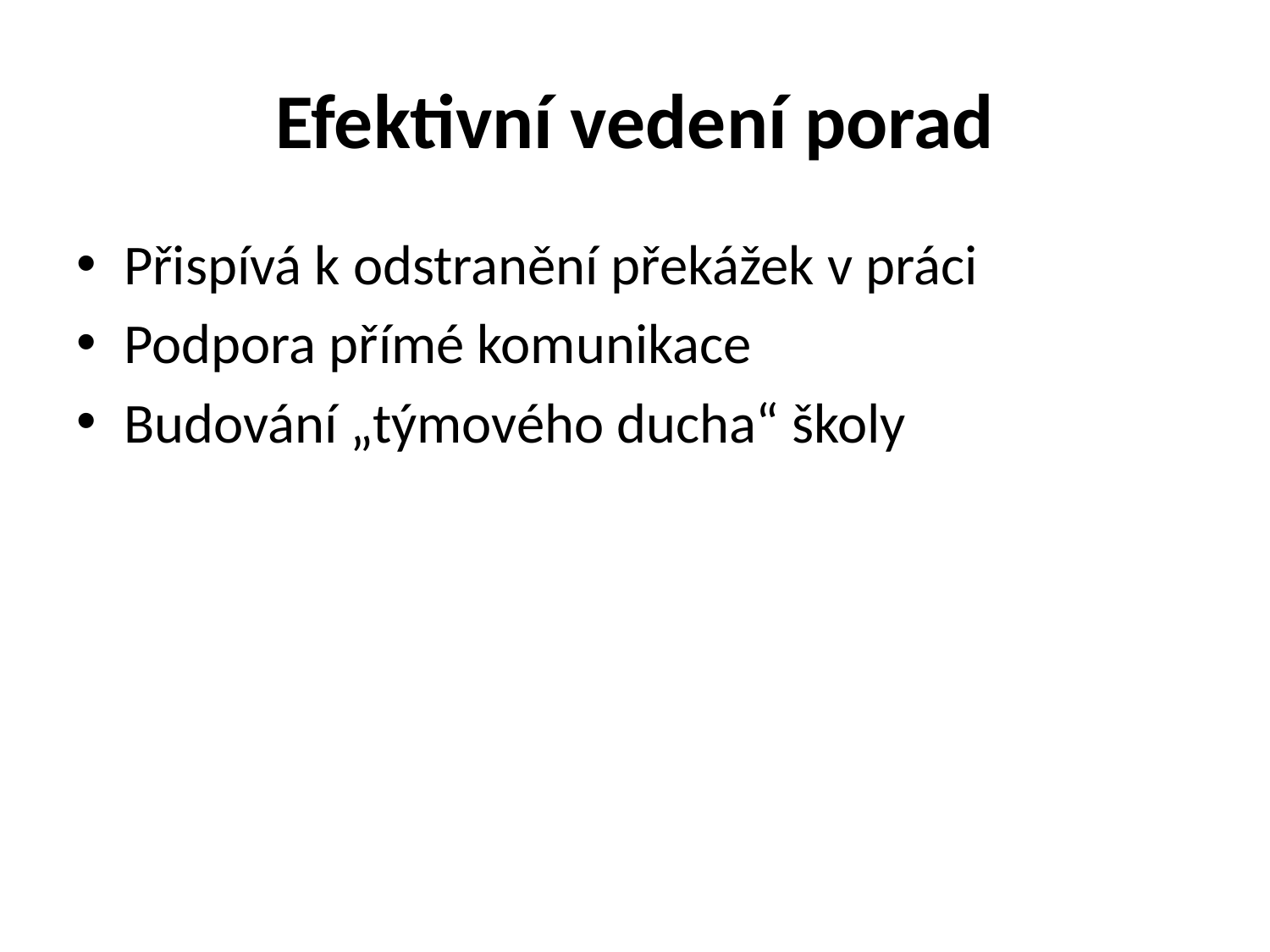

# Efektivní vedení porad
Přispívá k odstranění překážek v práci
Podpora přímé komunikace
Budování „týmového ducha“ školy